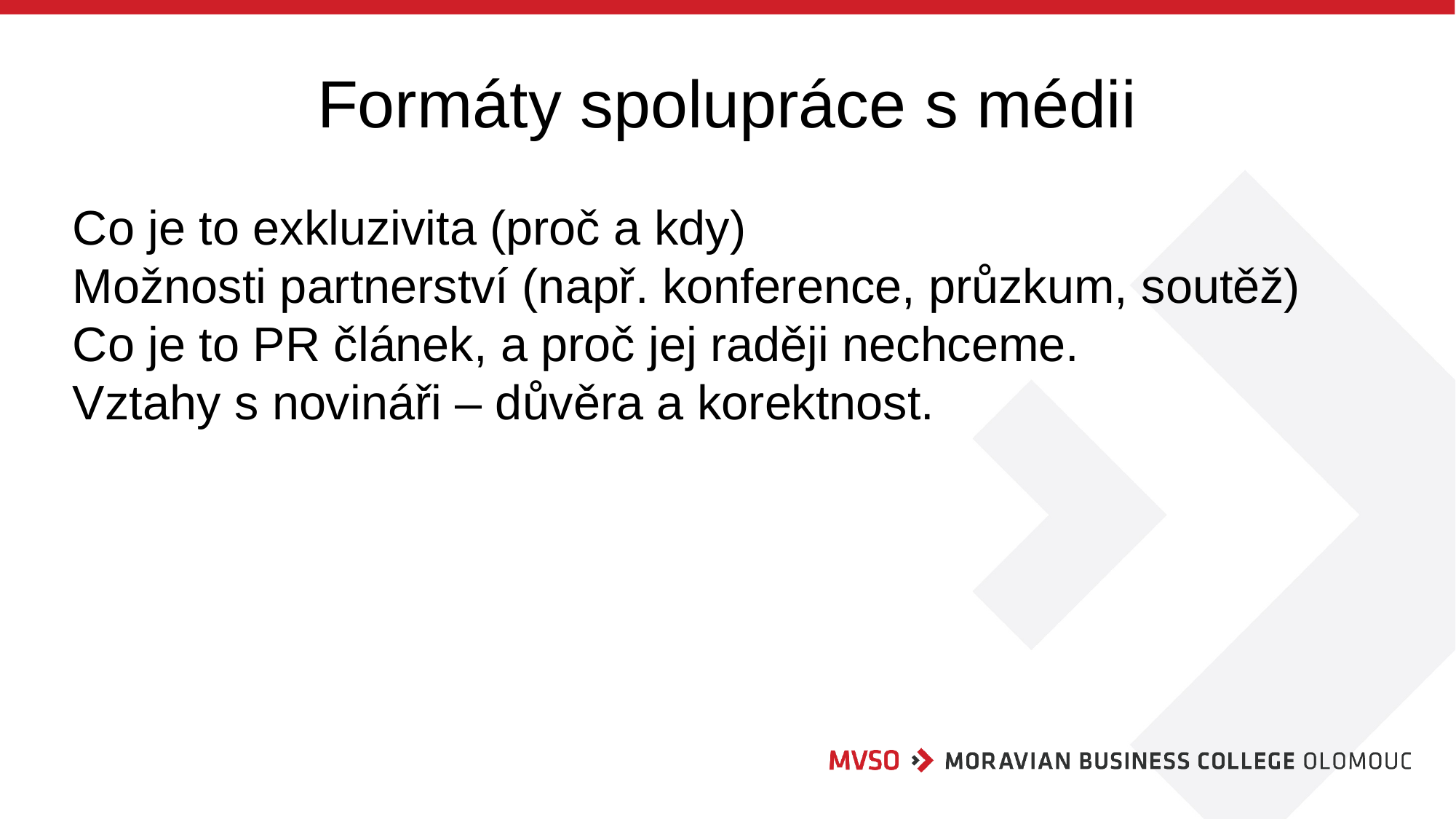

# Formáty spolupráce s médii
Co je to exkluzivita (proč a kdy)
Možnosti partnerství (např. konference, průzkum, soutěž)
Co je to PR článek, a proč jej raději nechceme.
Vztahy s novináři – důvěra a korektnost.